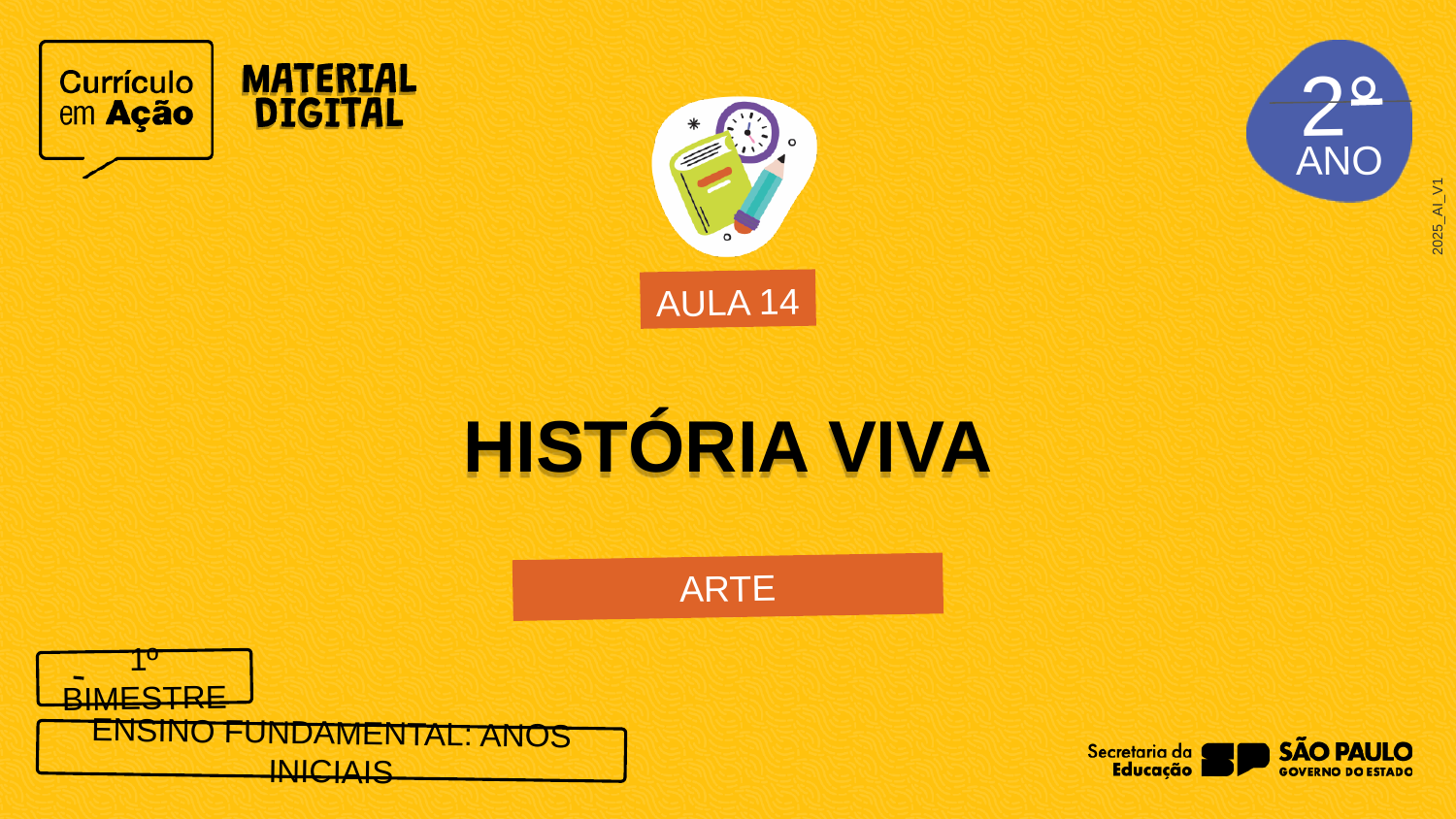

2°
AULA 14
HISTÓRIA VIVA
ARTE
1º BIMESTRE
ENSINO FUNDAMENTAL: ANOS INICIAIS